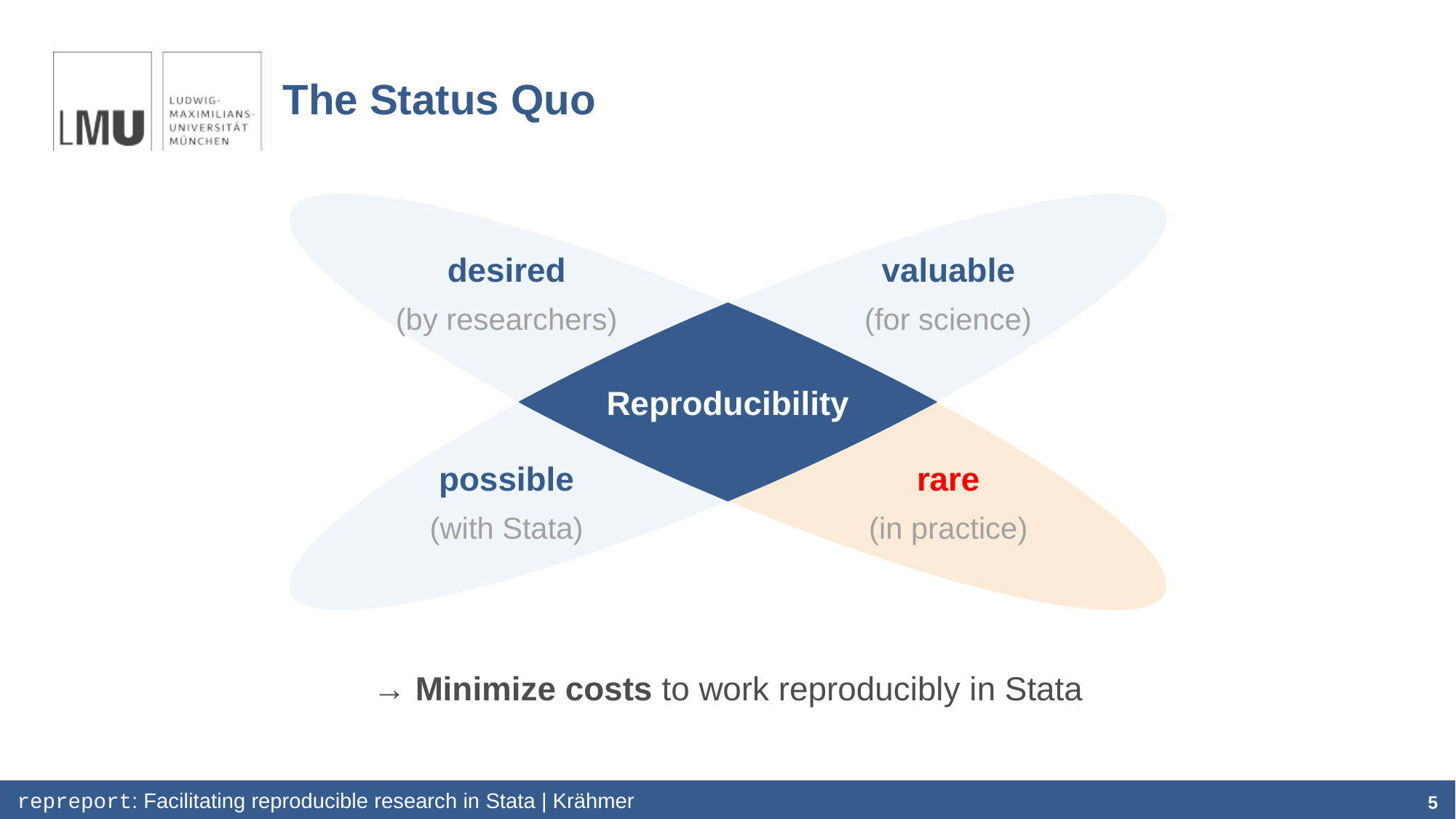

# The Status Quo

desired
(by researchers)

valuable
(for science)

Reproducibility

rare
(in practice)

possible
(with Stata)
→ Minimize costs to work reproducibly in Stata

5